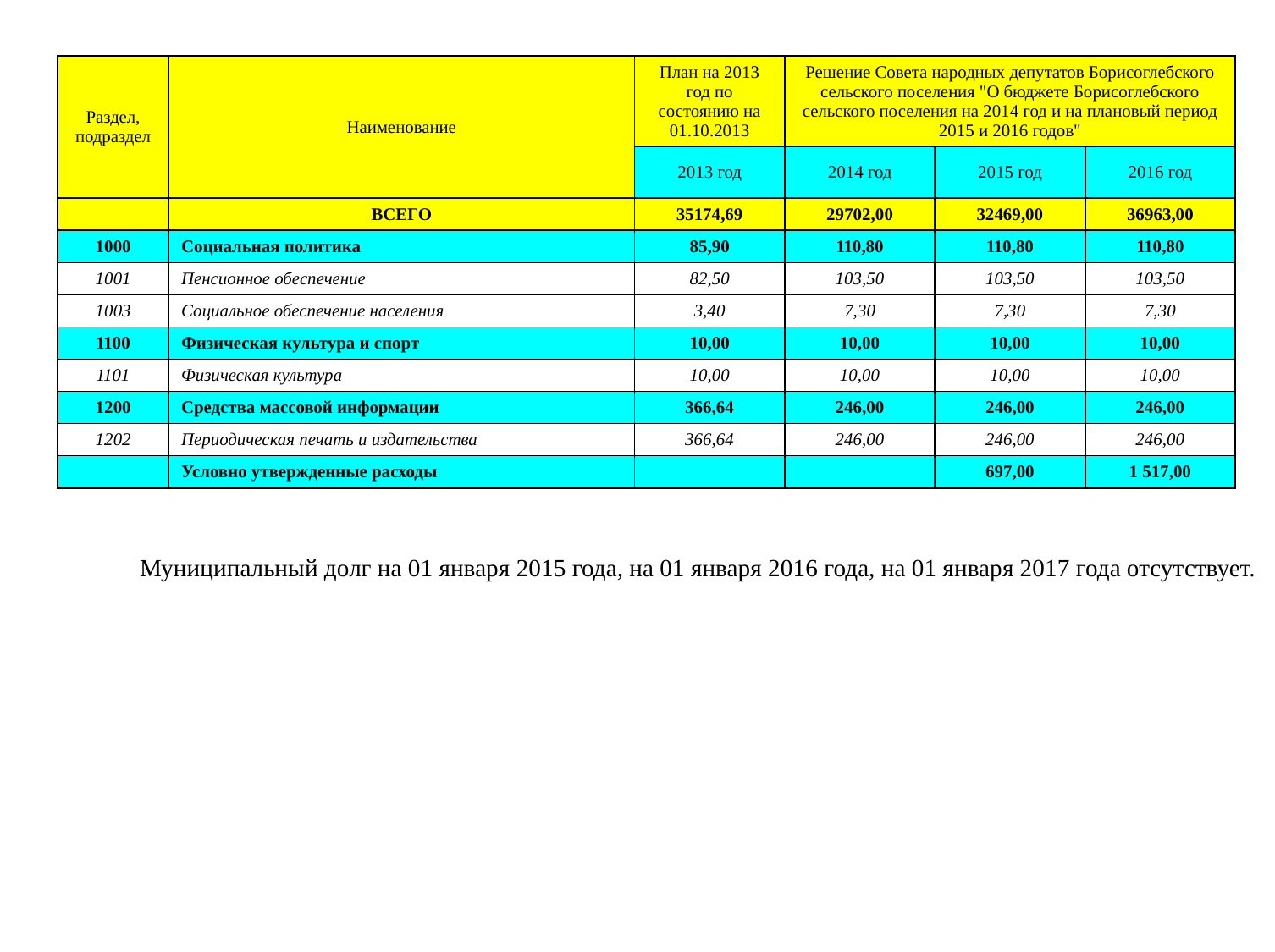

| Раздел, подраздел | Наименование | План на 2013 год по состоянию на 01.10.2013 | Решение Совета народных депутатов Борисоглебского сельского поселения "О бюджете Борисоглебского сельского поселения на 2014 год и на плановый период 2015 и 2016 годов" |  |  |
| --- | --- | --- | --- | --- | --- |
|  |  | 2013 год | 2014 год | 2015 год | 2016 год |
|  | ВСЕГО | 35174,69 | 29702,00 | 32469,00 | 36963,00 |
| 1000 | Социальная политика | 85,90 | 110,80 | 110,80 | 110,80 |
| 1001 | Пенсионное обеспечение | 82,50 | 103,50 | 103,50 | 103,50 |
| 1003 | Социальное обеспечение населения | 3,40 | 7,30 | 7,30 | 7,30 |
| 1100 | Физическая культура и спорт | 10,00 | 10,00 | 10,00 | 10,00 |
| 1101 | Физическая культура | 10,00 | 10,00 | 10,00 | 10,00 |
| 1200 | Средства массовой информации | 366,64 | 246,00 | 246,00 | 246,00 |
| 1202 | Периодическая печать и издательства | 366,64 | 246,00 | 246,00 | 246,00 |
|  | Условно утвержденные расходы |  |  | 697,00 | 1 517,00 |
Муниципальный долг на 01 января 2015 года, на 01 января 2016 года, на 01 января 2017 года отсутствует.